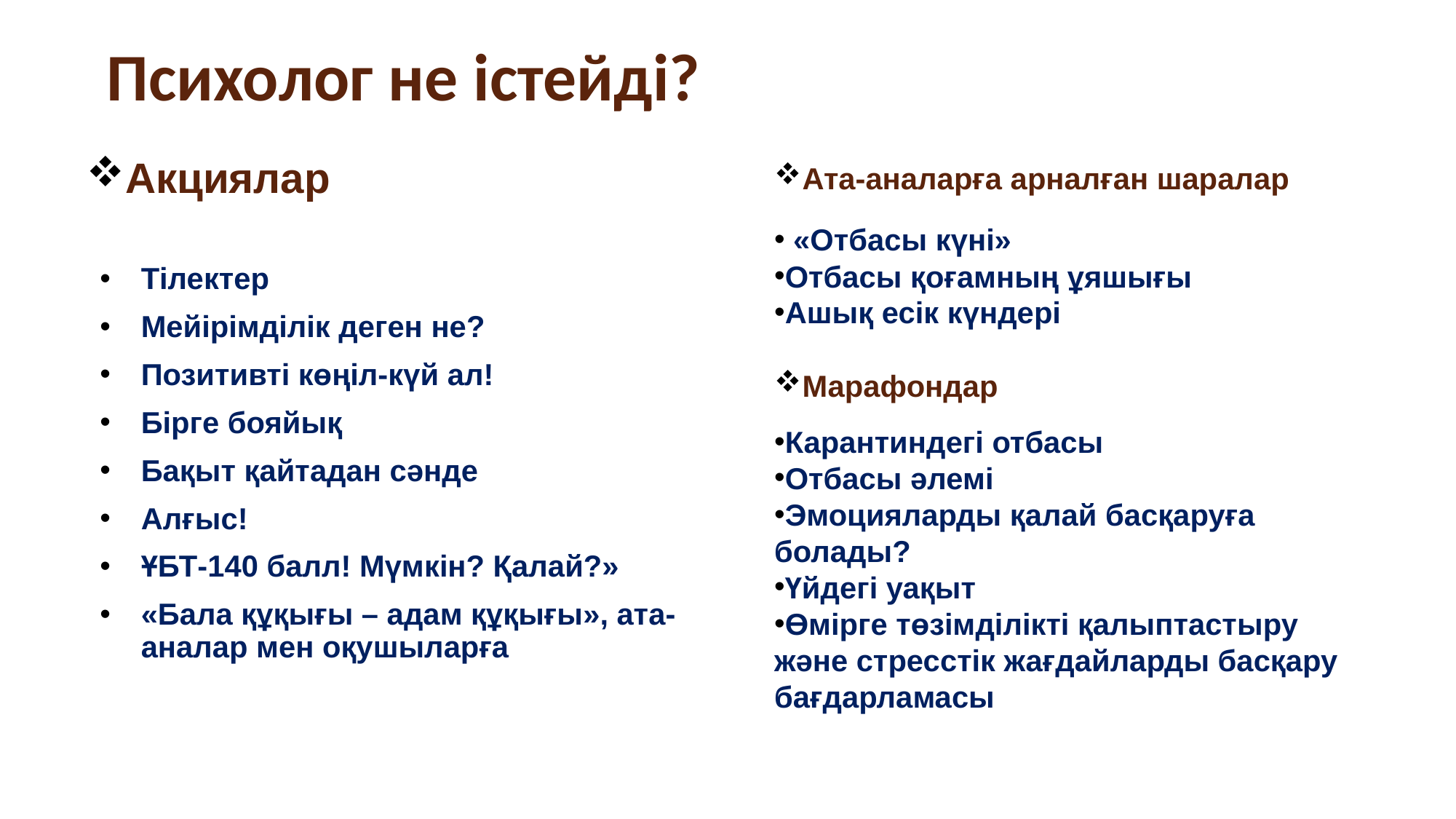

# Психолог не істейді?
Акциялар

Тілектер
Мейірімділік деген не?
Позитивті көңіл-күй ал!
Бірге бояйық
Бақыт қайтадан сәнде
Алғыс!
ҰБТ-140 балл! Мүмкін? Қалай?»
«Бала құқығы – адам құқығы», ата-аналар мен оқушыларға

Ата-аналарға арналған шаралар

 «Отбасы күні»
Отбасы қоғамның ұяшығы
Ашық есік күндері

Марафондар

Карантиндегі отбасы
Отбасы әлемі
Эмоцияларды қалай басқаруға болады?
Үйдегі уақыт
Өмірге төзімділікті қалыптастыру және стресстік жағдайларды басқару бағдарламасы